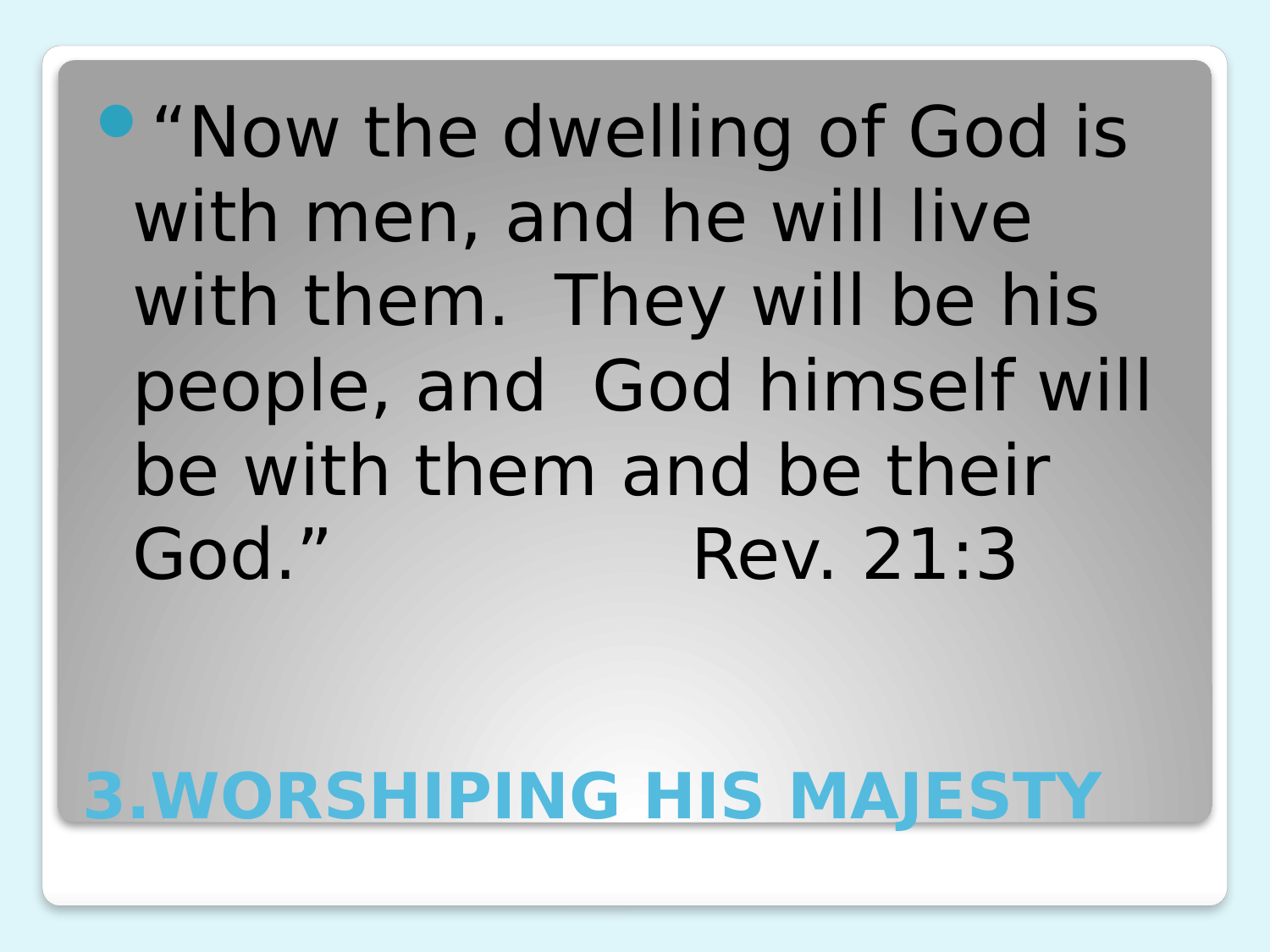

“Now the dwelling of God is with men, and he will live with them.  They will be his people, and  God himself will be with them and be their God.”                Rev. 21:3
# 3.WORSHIPING HIS MAJESTY